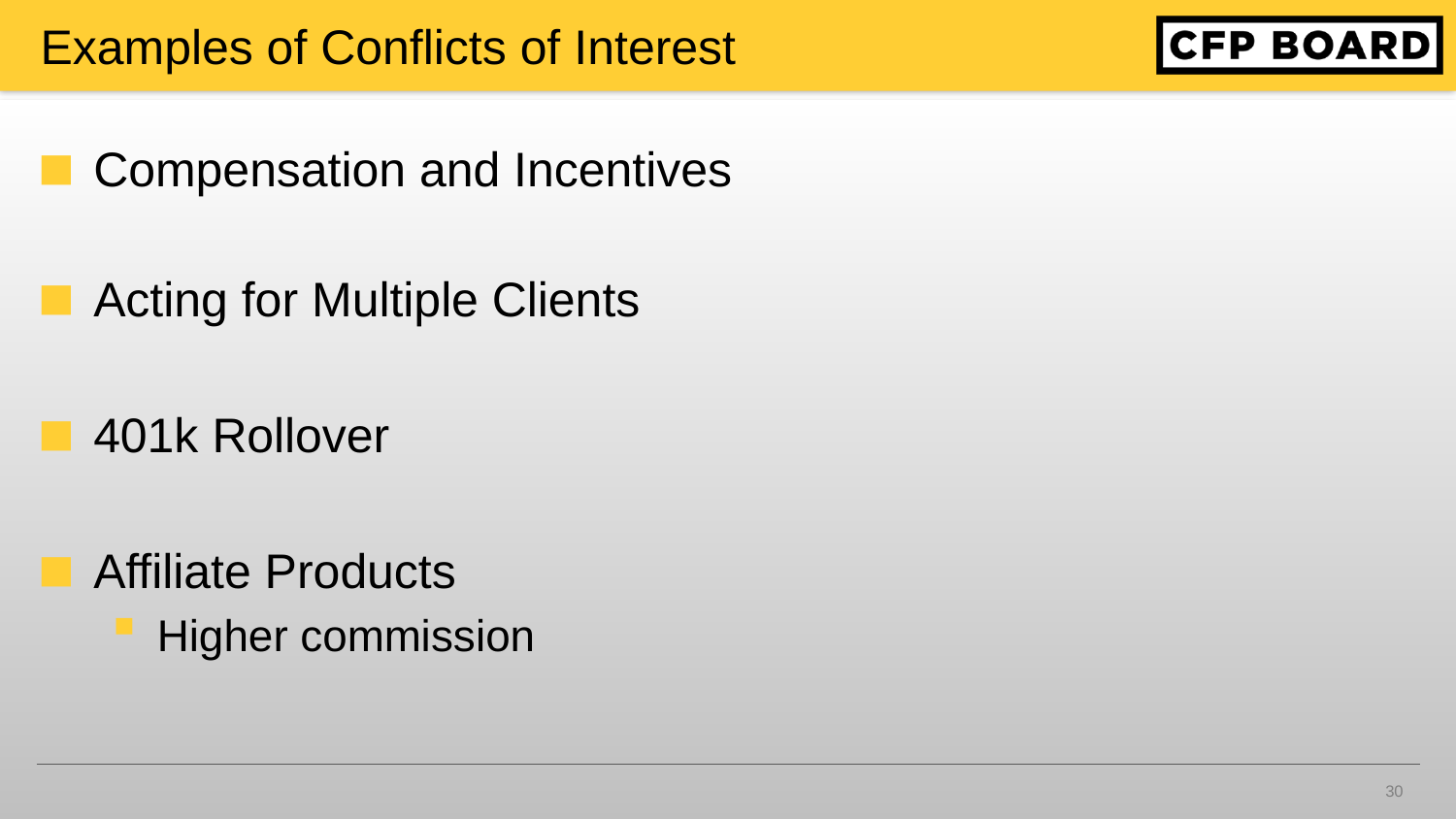

# Examples of Conflicts of Interest
Compensation and Incentives

Acting for Multiple Clients

401k Rollover

Affiliate Products
Higher commission

30